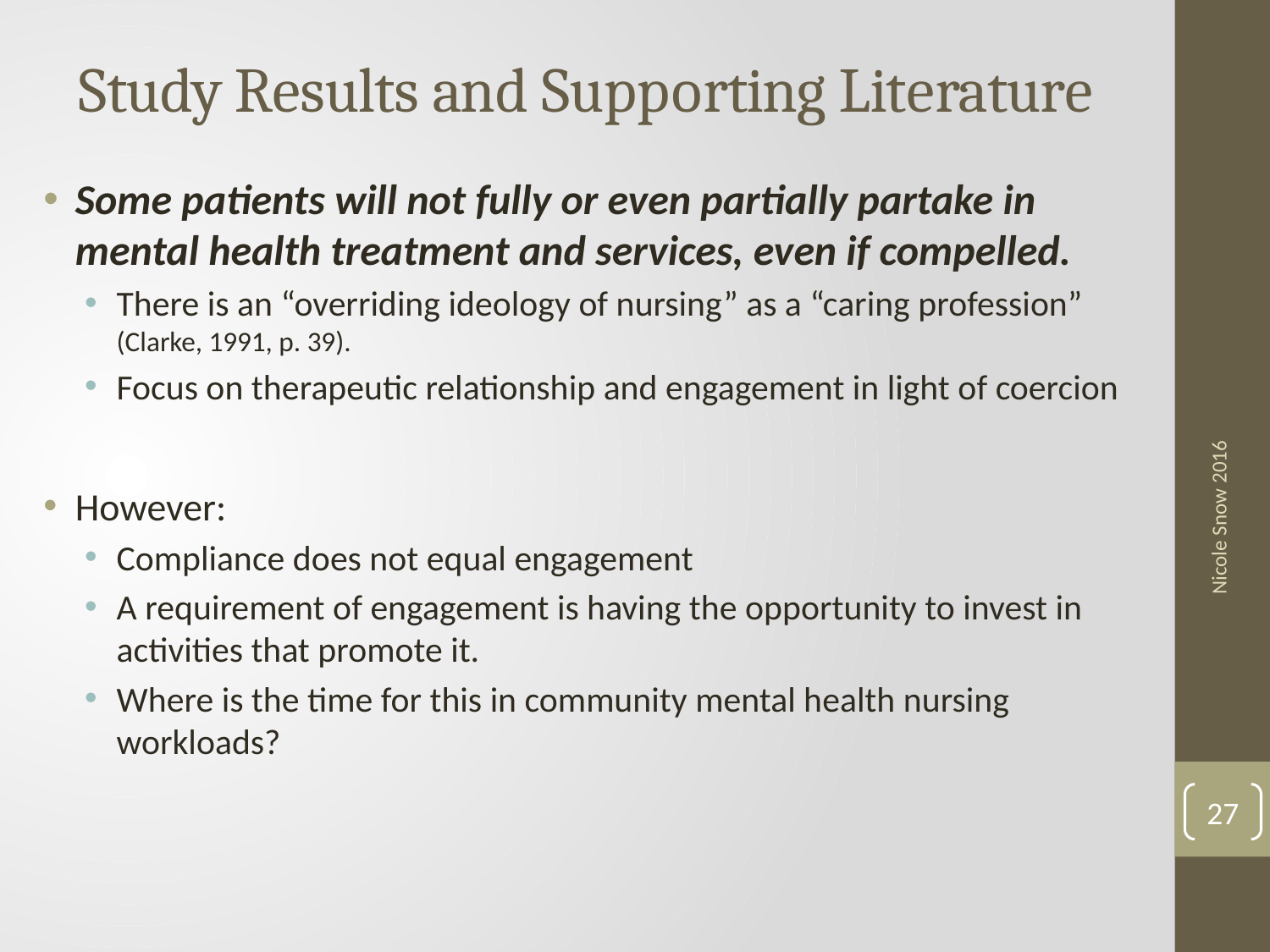

# Study Results and Supporting Literature
Some patients will not fully or even partially partake in mental health treatment and services, even if compelled.
There is an “overriding ideology of nursing” as a “caring profession” (Clarke, 1991, p. 39).
Focus on therapeutic relationship and engagement in light of coercion

However:
Compliance does not equal engagement
A requirement of engagement is having the opportunity to invest in activities that promote it.
Where is the time for this in community mental health nursing workloads?

Nicole Snow 2016
27